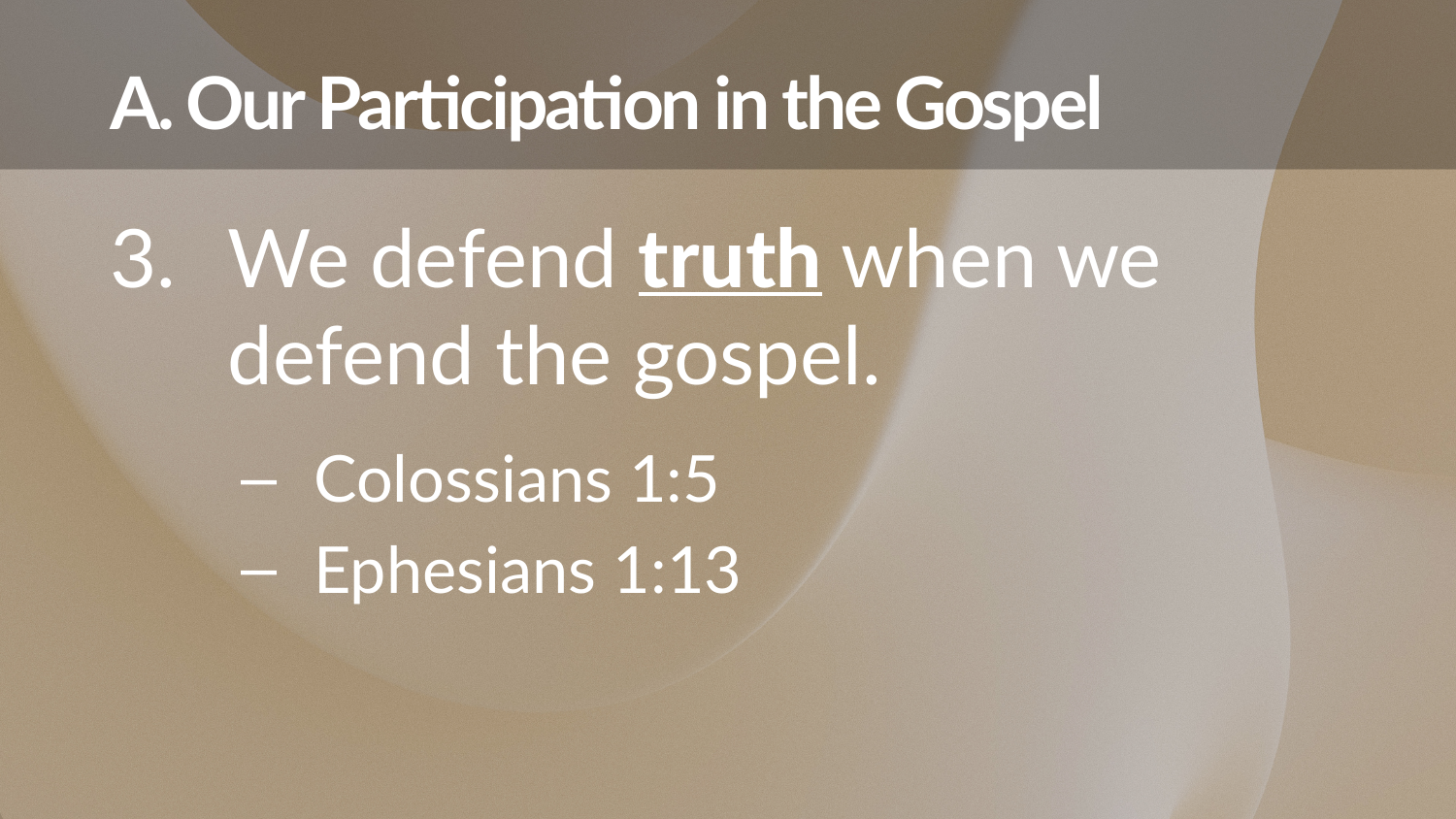

# A. Our Participation in the Gospel
We defend truth when we defend the gospel.
Colossians 1:5
Ephesians 1:13